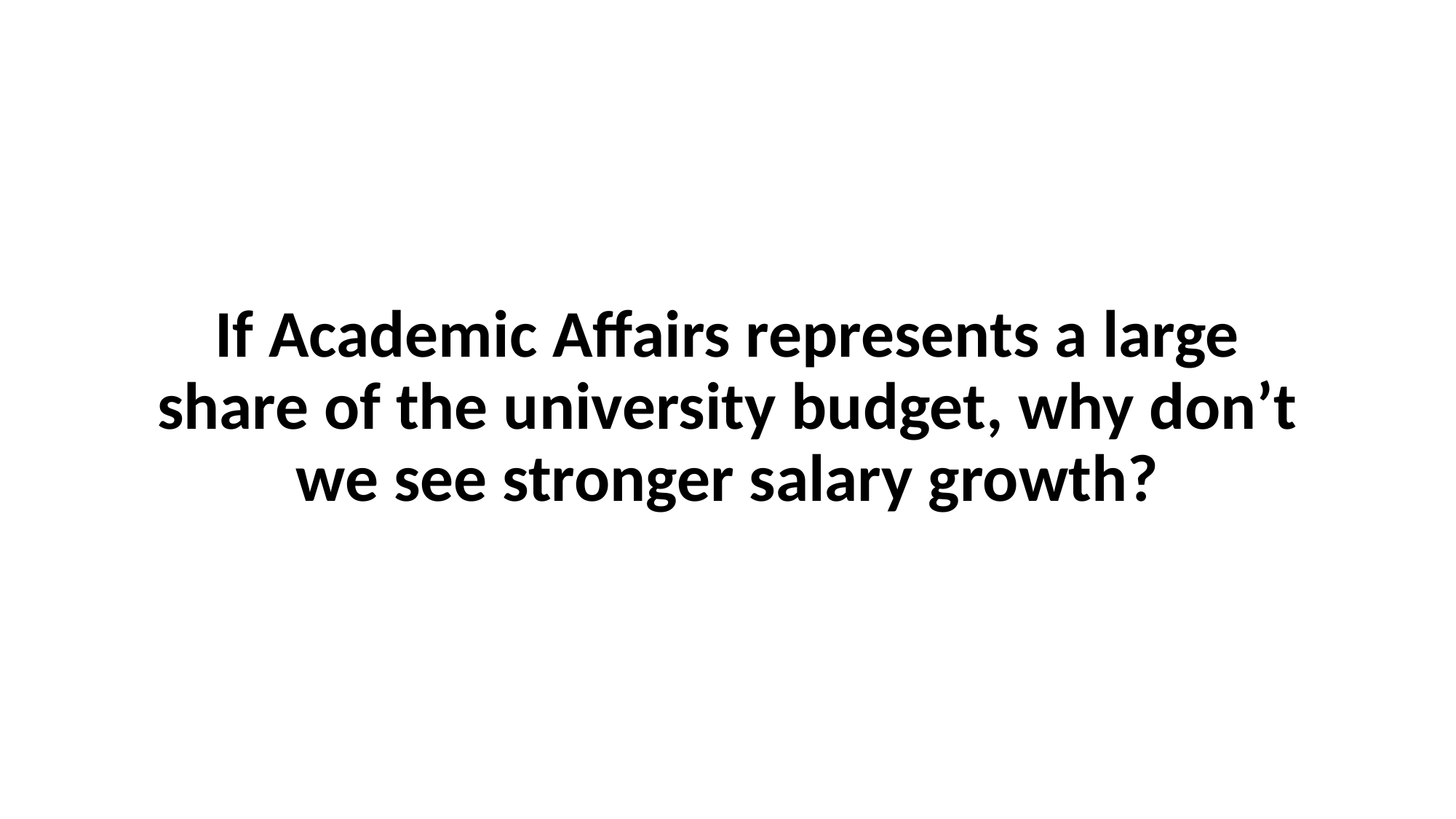

# If Academic Affairs represents a large share of the university budget, why don’t we see stronger salary growth?